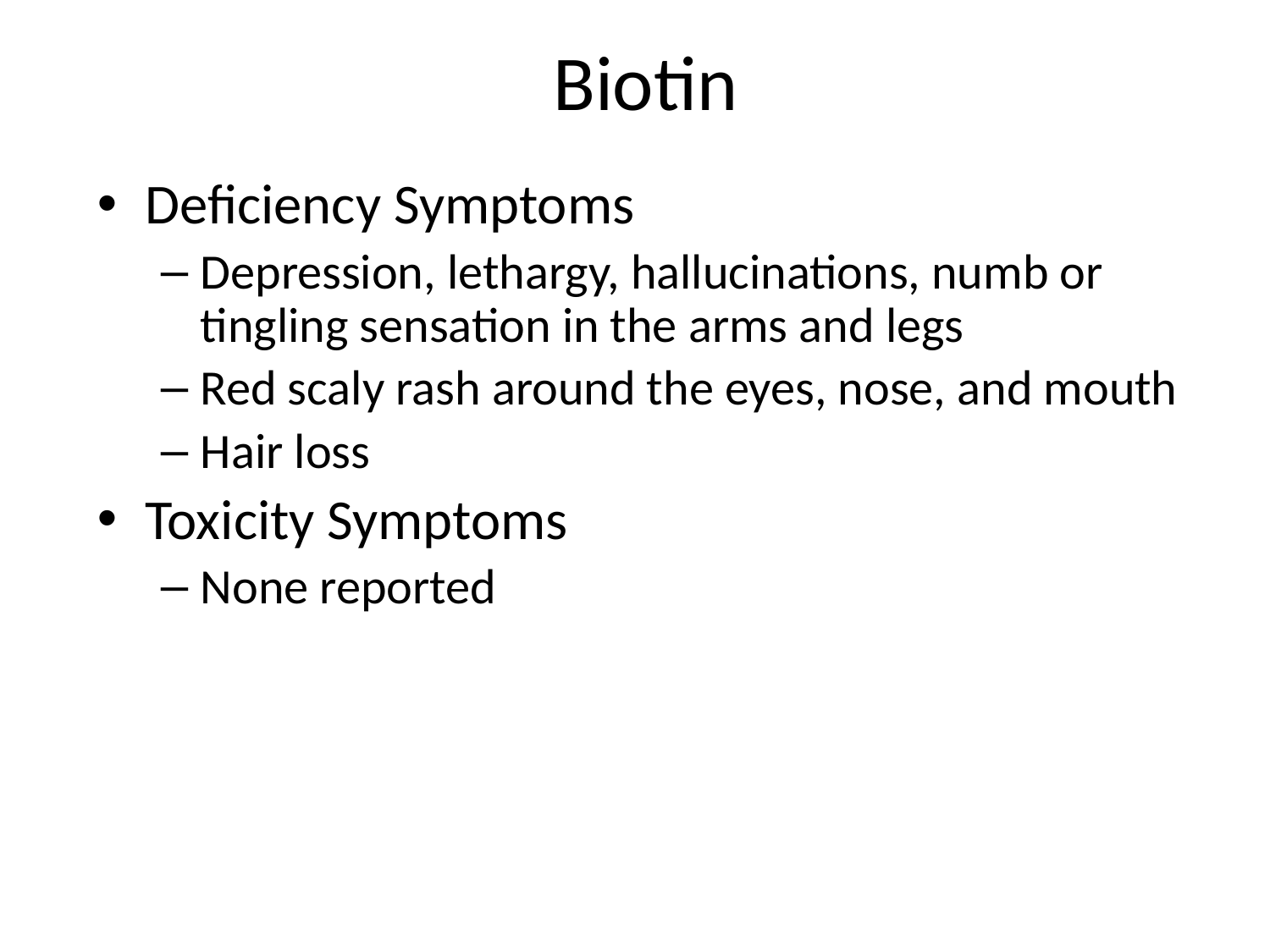

# Biotin
Deficiency Symptoms
Depression, lethargy, hallucinations, numb or tingling sensation in the arms and legs
Red scaly rash around the eyes, nose, and mouth
Hair loss
Toxicity Symptoms
None reported